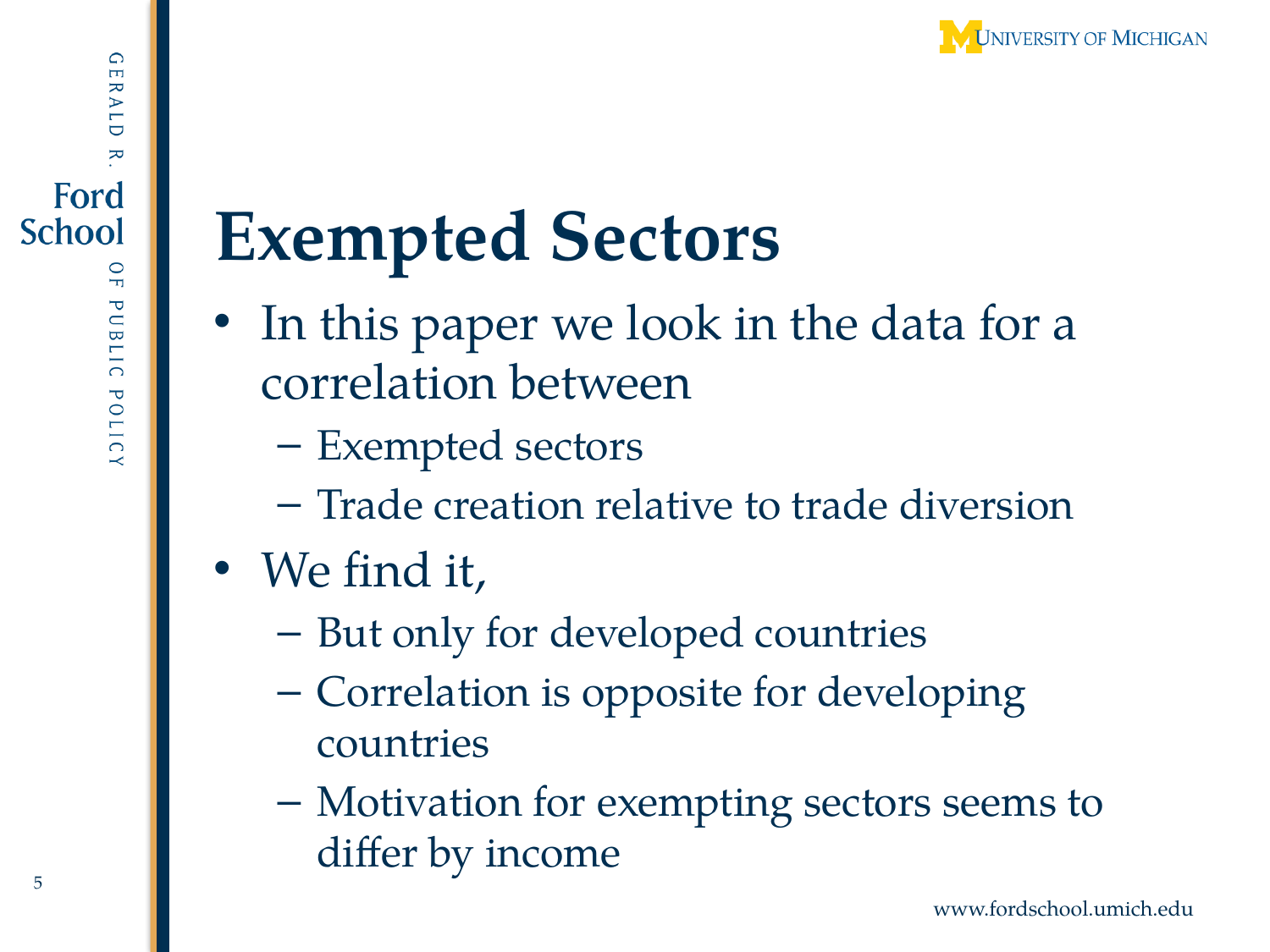

# Exempted Sectors
In this paper we look in the data for a correlation between
Exempted sectors
Trade creation relative to trade diversion
We find it,
But only for developed countries
Correlation is opposite for developing countries
Motivation for exempting sectors seems to differ by income
5